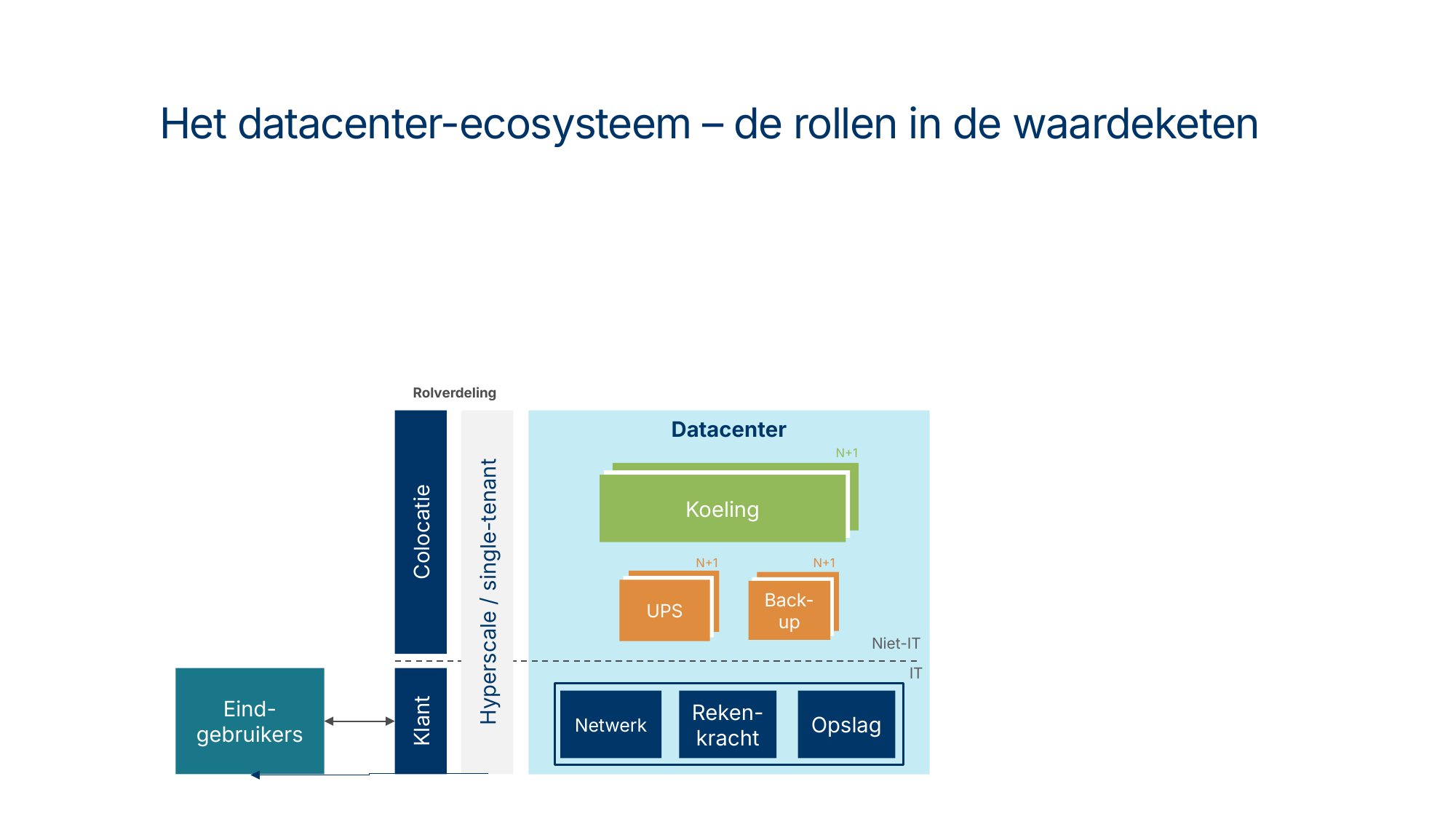

# Het datacenter-ecosysteem – de rollen in de waardeketen
Rolverdeling
Hyperscale / single-tenant
Datacenter
Colocatie
N+1

Koeling
N+1
N+1

UPS

Back-up
Niet-IT
IT
Eind-gebruikers
Klant

Netwerk
Reken-kracht
Opslag